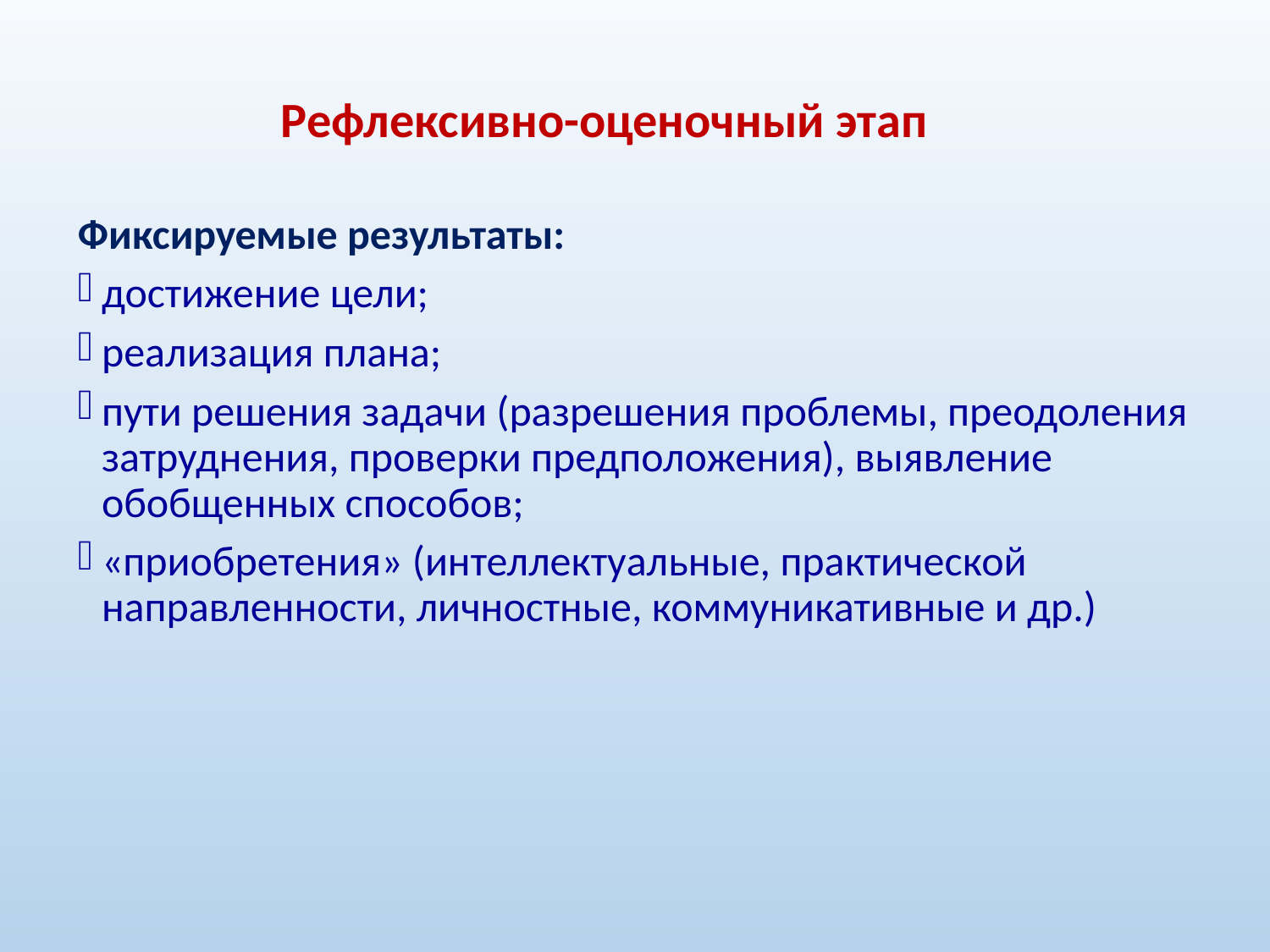

# Рефлексивно-оценочный этап
Фиксируемые результаты:
достижение цели;
реализация плана;
пути решения задачи (разрешения проблемы, преодоления затруднения, проверки предположения), выявление обобщенных способов;
«приобретения» (интеллектуальные, практической направленности, личностные, коммуникативные и др.)